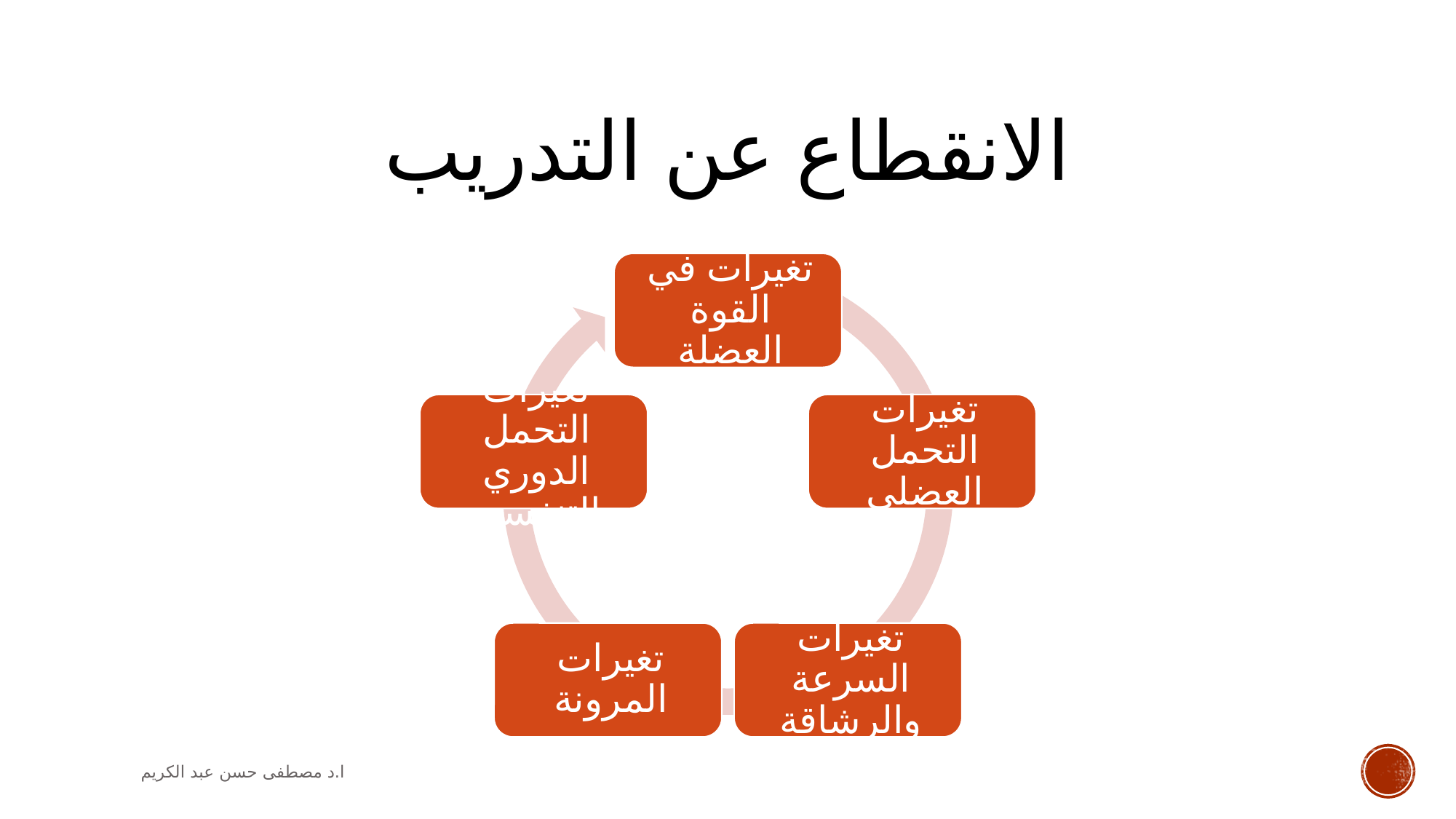

# الانقطاع عن التدريب
تغيرات في القوة العضلة
تغيرات التحمل العضلي
تغيرات السرعة والرشاقة
تغيرات المرونة
تغيرات التحمل الدوري التنفسي
ا.د مصطفى حسن عبد الكريم